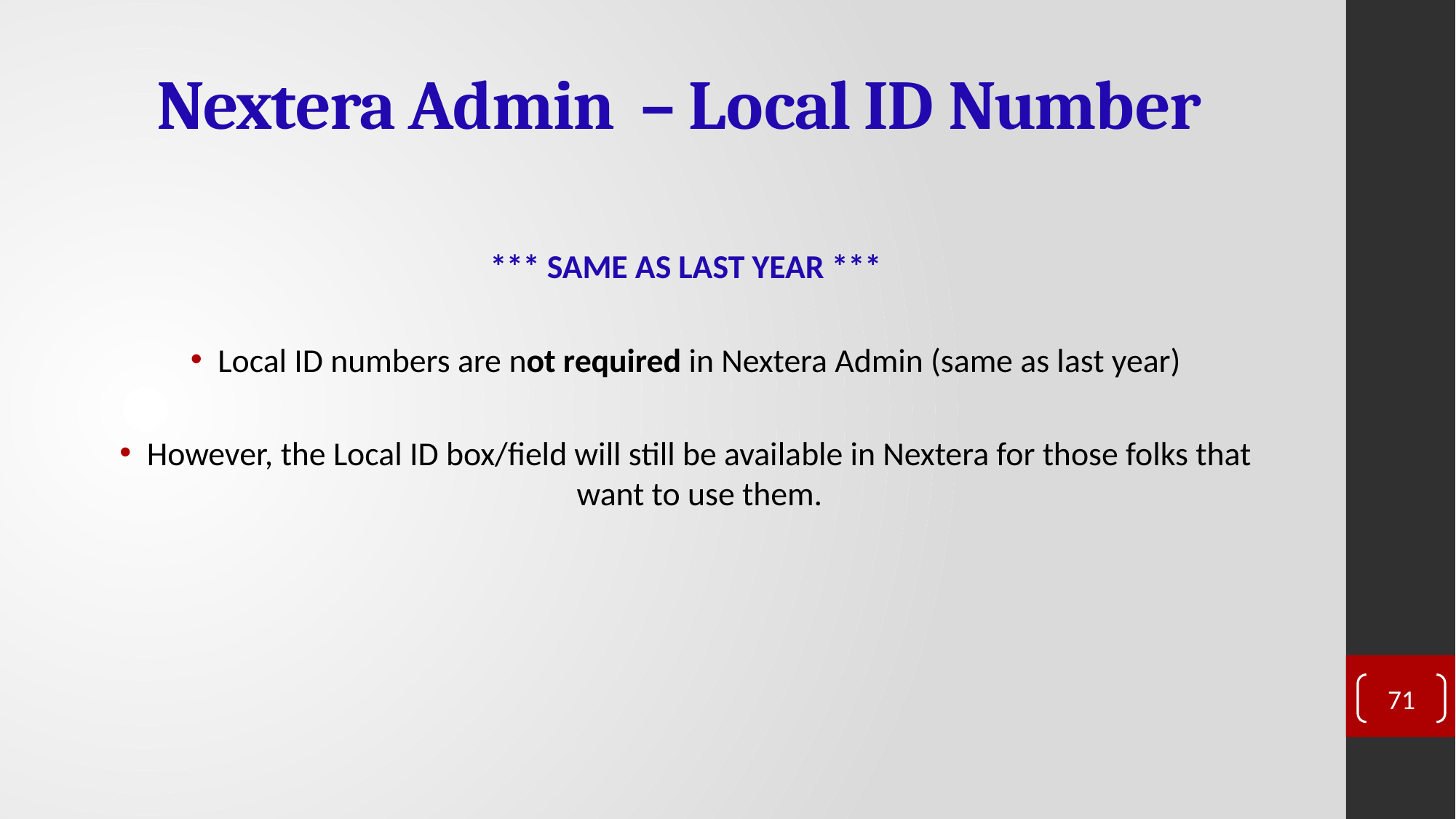

# Nextera Admin  – Local ID Number

*** SAME AS LAST YEAR ***

Local ID numbers are not required in Nextera Admin (same as last year)

However, the Local ID box/field will still be available in Nextera for those folks that want to use them.
71